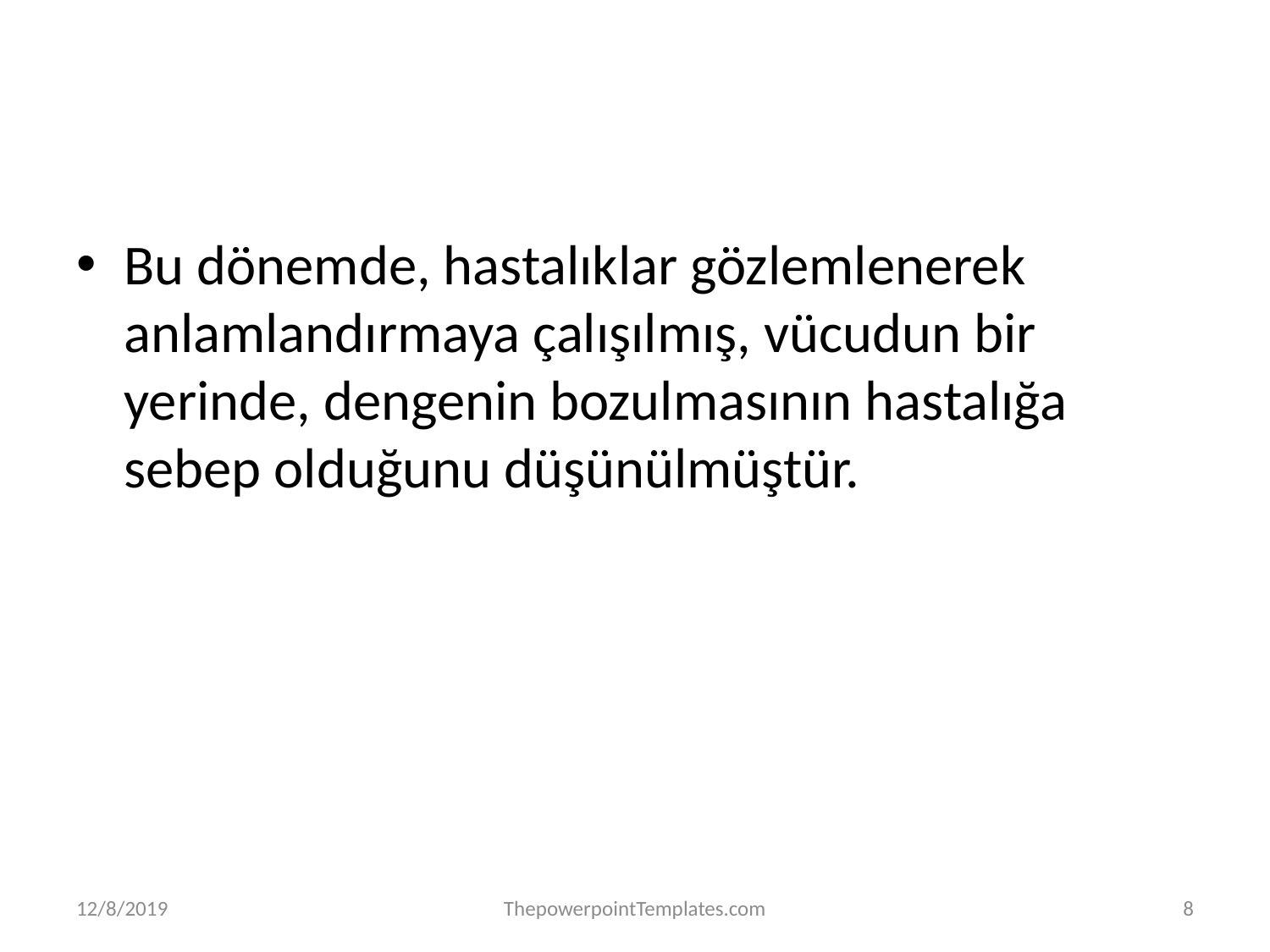

#
Bu dönemde, hastalıklar gözlemlenerek anlamlandırmaya çalışılmış, vücudun bir yerinde, dengenin bozulmasının hastalığa sebep olduğunu düşünülmüştür.
12/8/2019
ThepowerpointTemplates.com
8